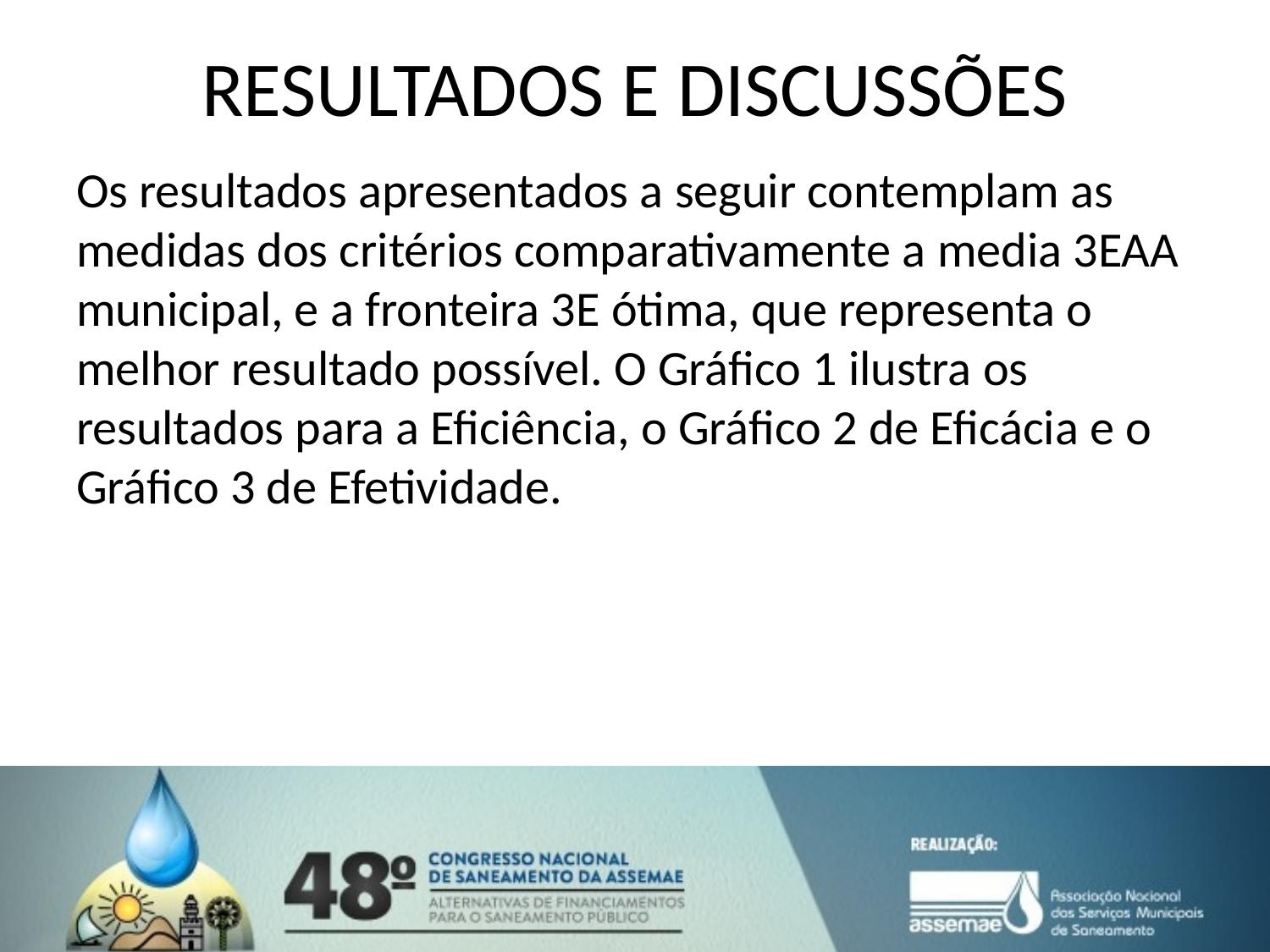

# RESULTADOS E DISCUSSÕES
Os resultados apresentados a seguir contemplam as medidas dos critérios comparativamente a media 3EAA municipal, e a fronteira 3E ótima, que representa o melhor resultado possível. O Gráfico 1 ilustra os resultados para a Eficiência, o Gráfico 2 de Eficácia e o Gráfico 3 de Efetividade.